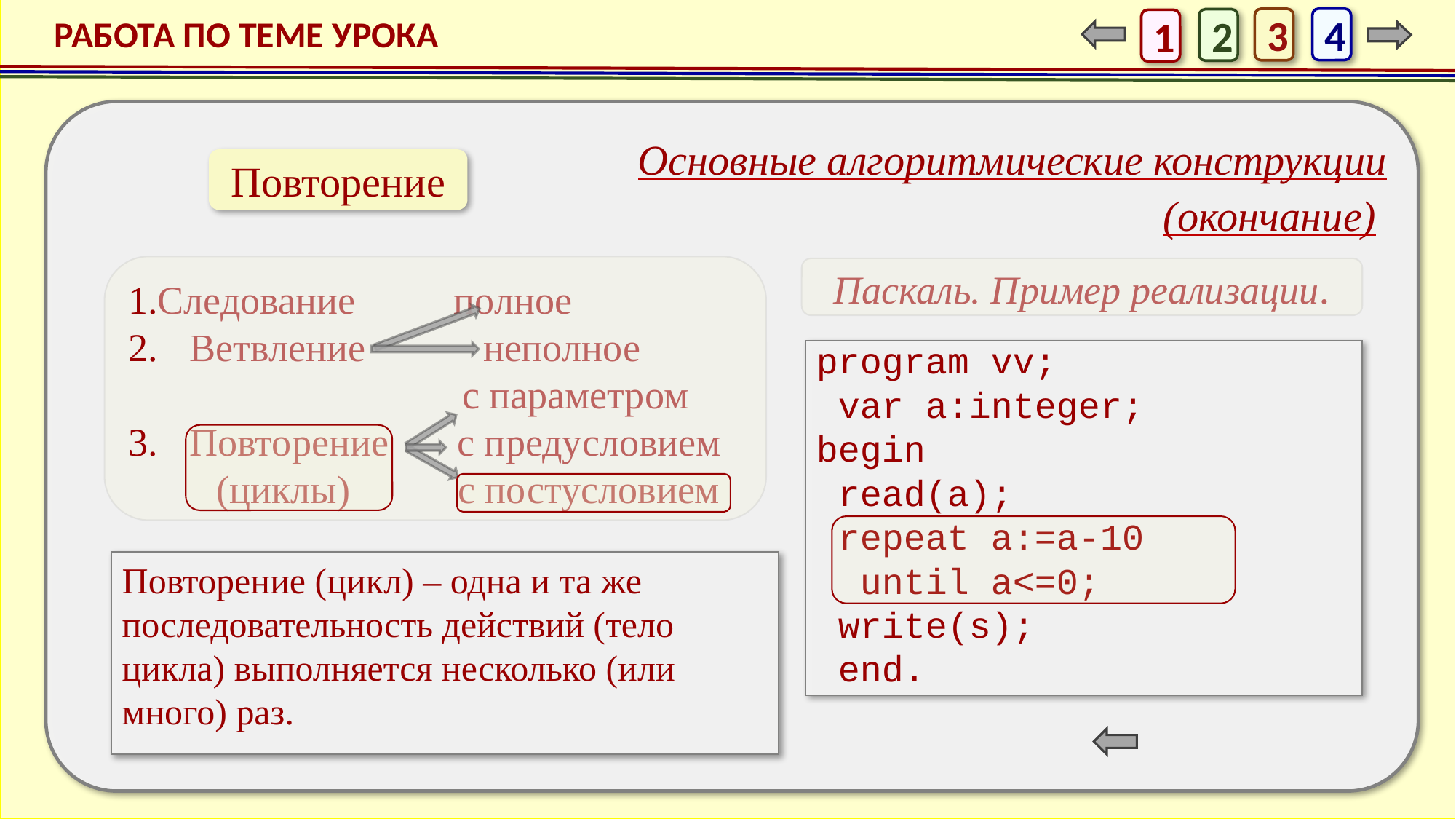

РАБОТА ПО ТЕМЕ УРОКА
4
3
2
1

Основные алгоритмические конструкции
(окончание)
Повторение
Следование          полное
Ветвление            неполное
                                  с параметром
Повторение       с предусловием
         (циклы)           с постусловием
Паскаль. Пример реализации.

program vv;
 var a:integer;
begin
 read(a);
 repeat a:=a-10
  until a<=0;
 write(s);
 end.

Повторение (цикл) – одна и та же последовательность действий (тело цикла) выполняется несколько (или много) раз.